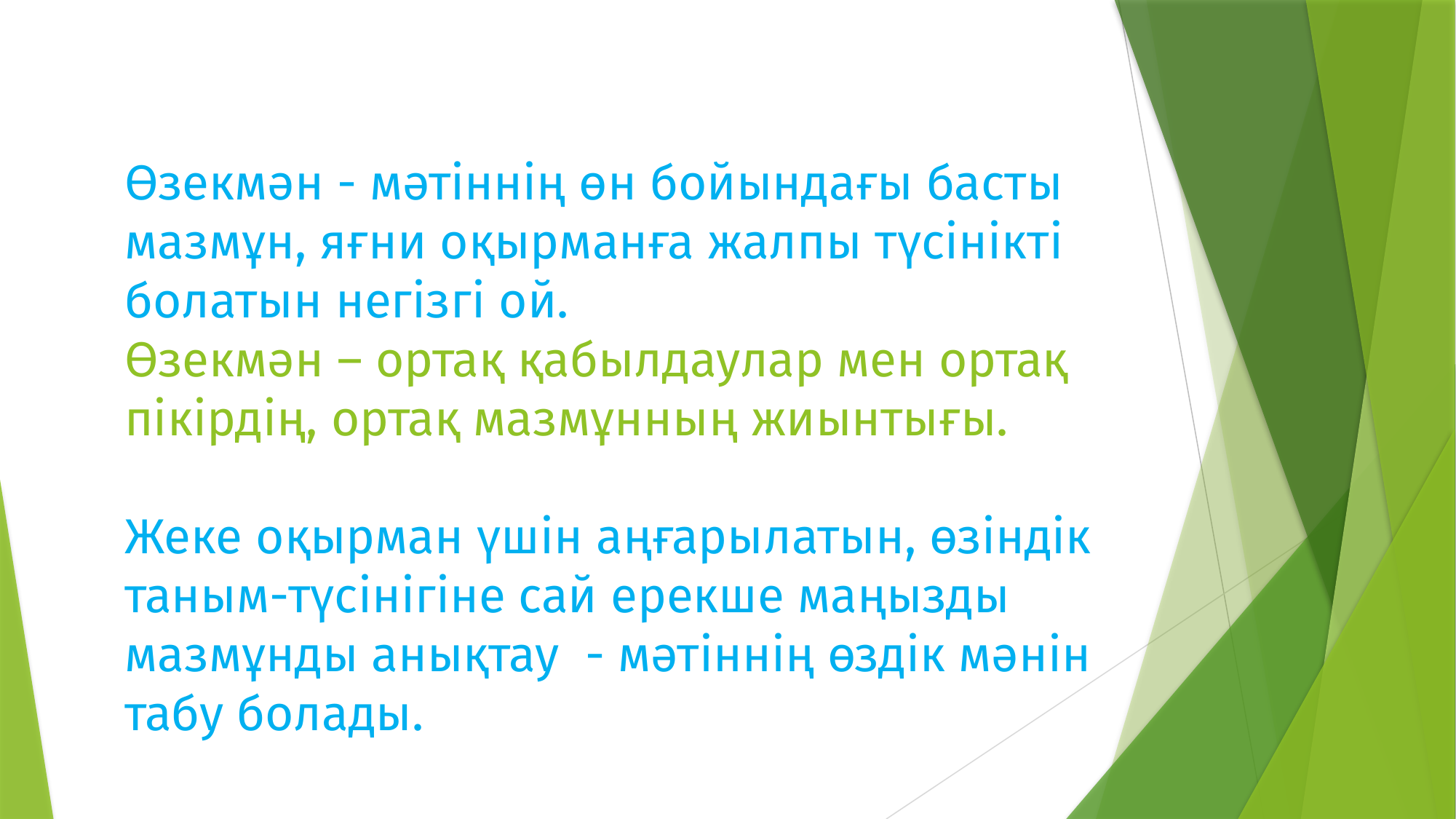

# Өзекмән - мәтіннің өн бойындағы басты мазмұн, яғни оқырманға жалпы түсінікті болатын негізгі ой. Өзекмән – ортақ қабылдаулар мен ортақ пікірдің, ортақ мазмұнның жиынтығы. Жеке оқырман үшін аңғарылатын, өзіндік таным-түсінігіне сай ерекше маңызды мазмұнды анықтау  - мәтіннің өздік мәнін табу болады.